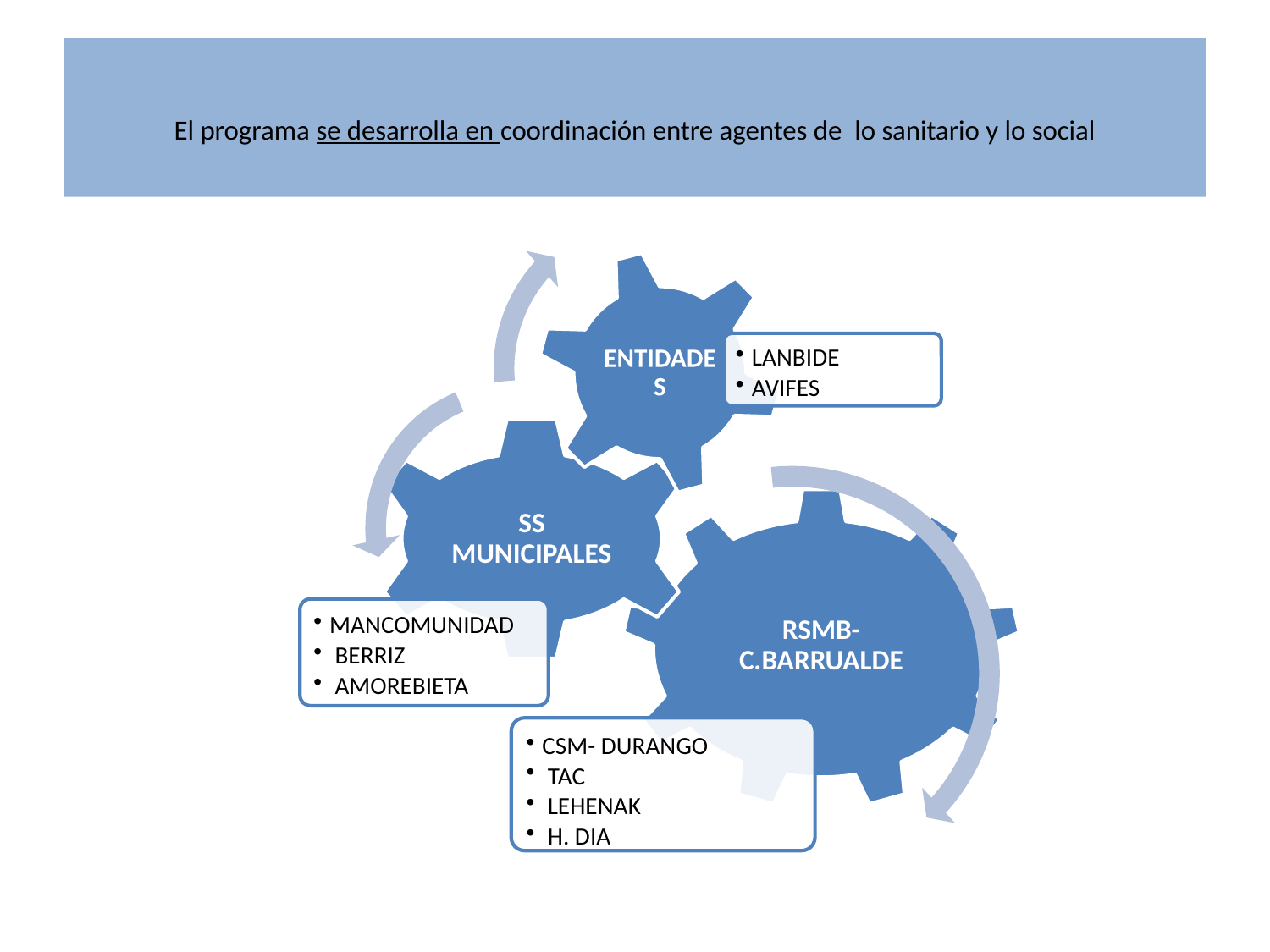

# El programa se desarrolla en coordinación entre agentes de  lo sanitario y lo social
RSMB- C.BARRUALDE
CSM- DURANGO
 TAC
 LEHENAK
 H. DIA
SS MUNICIPALES
MANCOMUNIDAD
 BERRIZ
 AMOREBIETA
ENTIDADES
LANBIDE
AVIFES